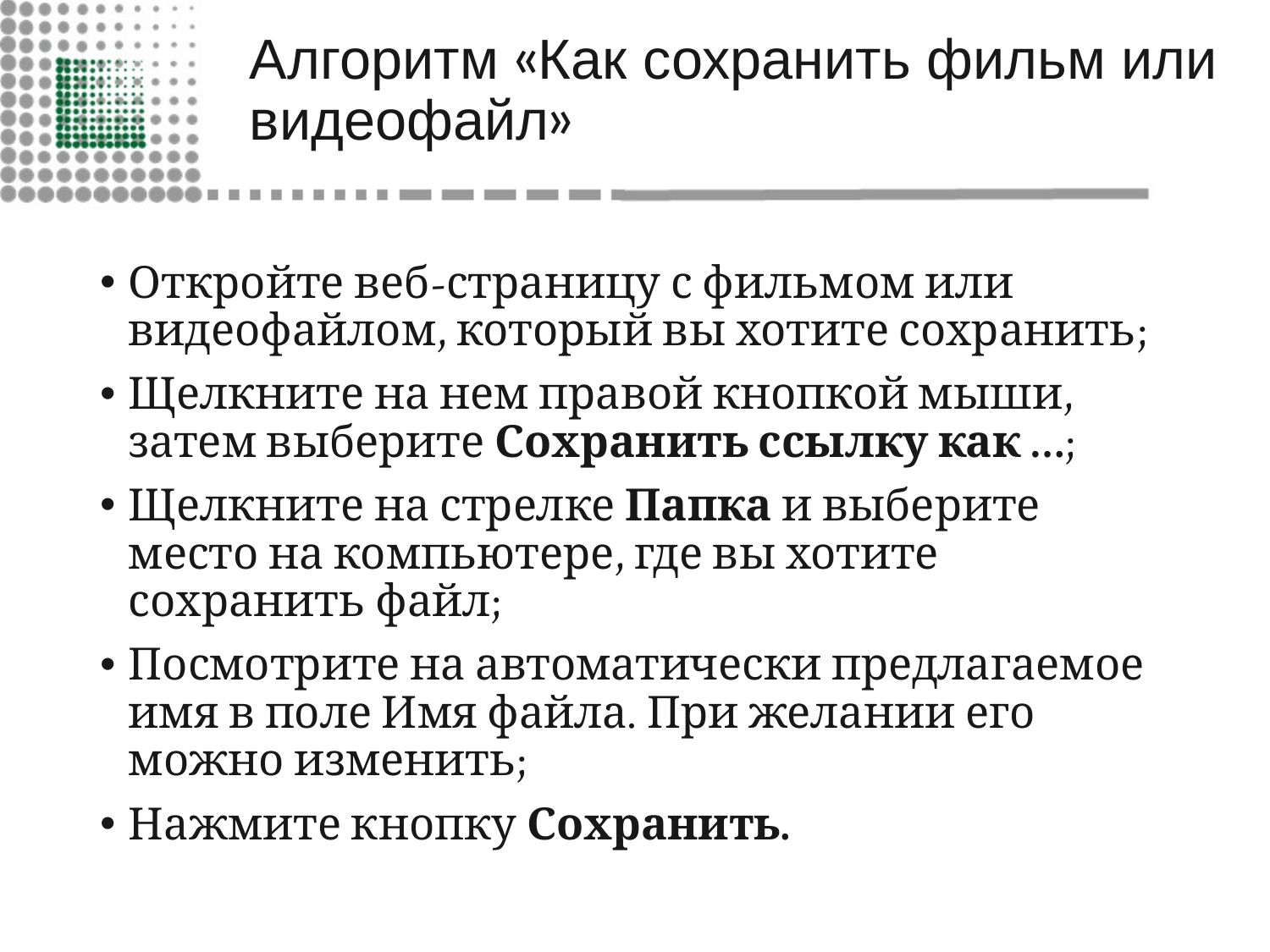

# Алгоритм «Как сохранить фильм или видеофайл»
Откройте веб-страницу с фильмом или видеофайлом, который вы хотите сохранить;
Щелкните на нем правой кнопкой мыши, затем выберите Сохранить ссылку как …;
Щелкните на стрелке Папка и выберите место на компьютере, где вы хотите сохранить файл;
Посмотрите на автоматически предлагаемое имя в поле Имя файла. При желании его можно изменить;
Нажмите кнопку Сохранить.